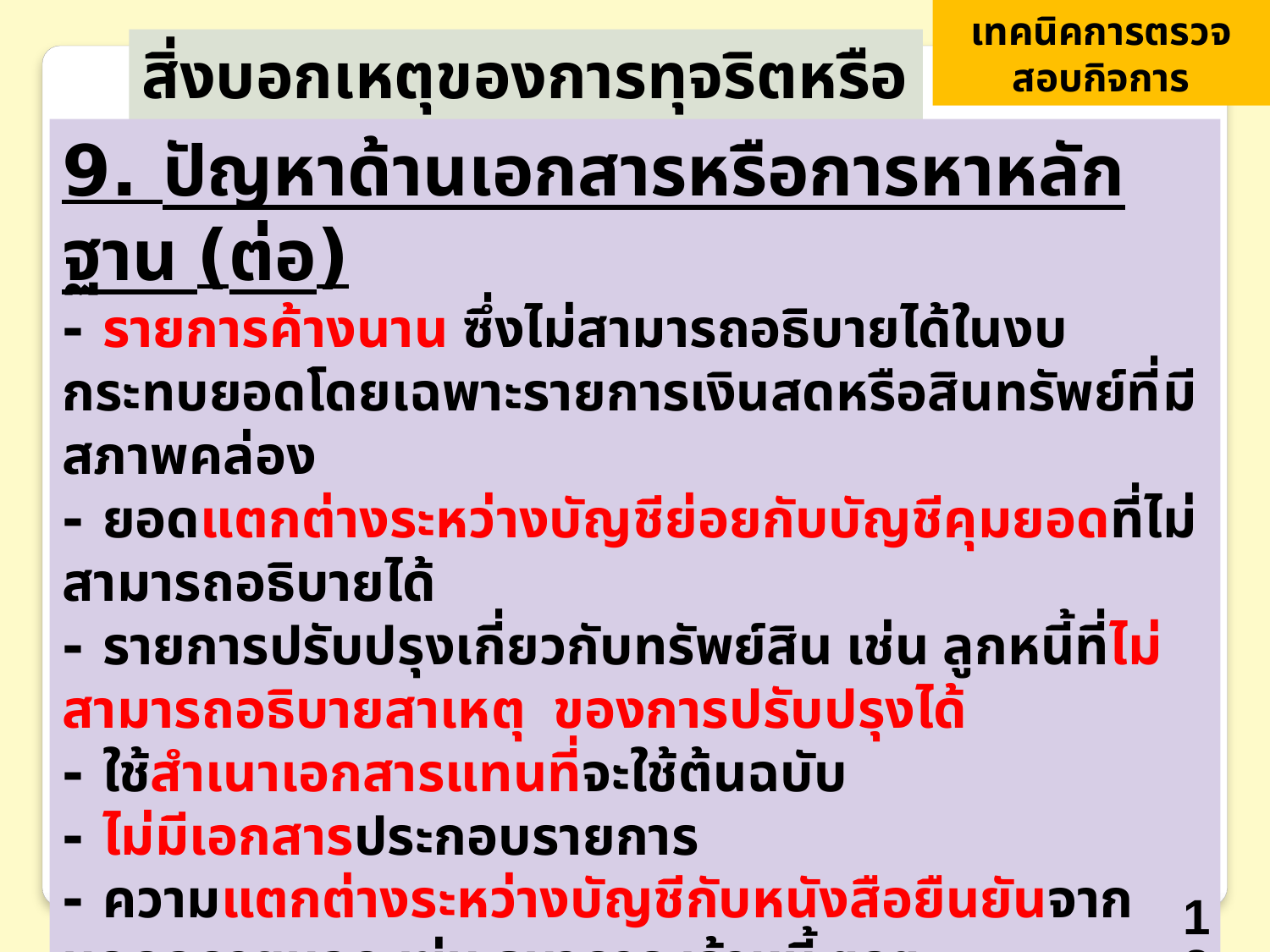

เทคนิคการตรวจสอบกิจการ
สิ่งบอกเหตุของการทุจริตหรือสัญญาณเตือน
9. ปัญหาด้านเอกสารหรือการหาหลักฐาน (ต่อ)
- รายการค้างนาน ซึ่งไม่สามารถอธิบายได้ในงบกระทบยอดโดยเฉพาะรายการเงินสดหรือสินทรัพย์ที่มีสภาพคล่อง
- ยอดแตกต่างระหว่างบัญชีย่อยกับบัญชีคุมยอดที่ไม่สามารถอธิบายได้
- รายการปรับปรุงเกี่ยวกับทรัพย์สิน เช่น ลูกหนี้ที่ไม่สามารถอธิบายสาเหตุ  ของการปรับปรุงได้
- ใช้สำเนาเอกสารแทนที่จะใช้ต้นฉบับ
- ไม่มีเอกสารประกอบรายการ
- ความแตกต่างระหว่างบัญชีกับหนังสือยืนยันจากบุคคลภายนอก เช่น ธนาคาร เจ้าหนี้ ฯลฯ
- การตอบปัญหาของฝ่ายบริหารต่อคำถามในมีลักษณะไม่สมเหตุสมผลและตอบแบบหลีกเลี่ยงไม่ตรงประเด็น
127